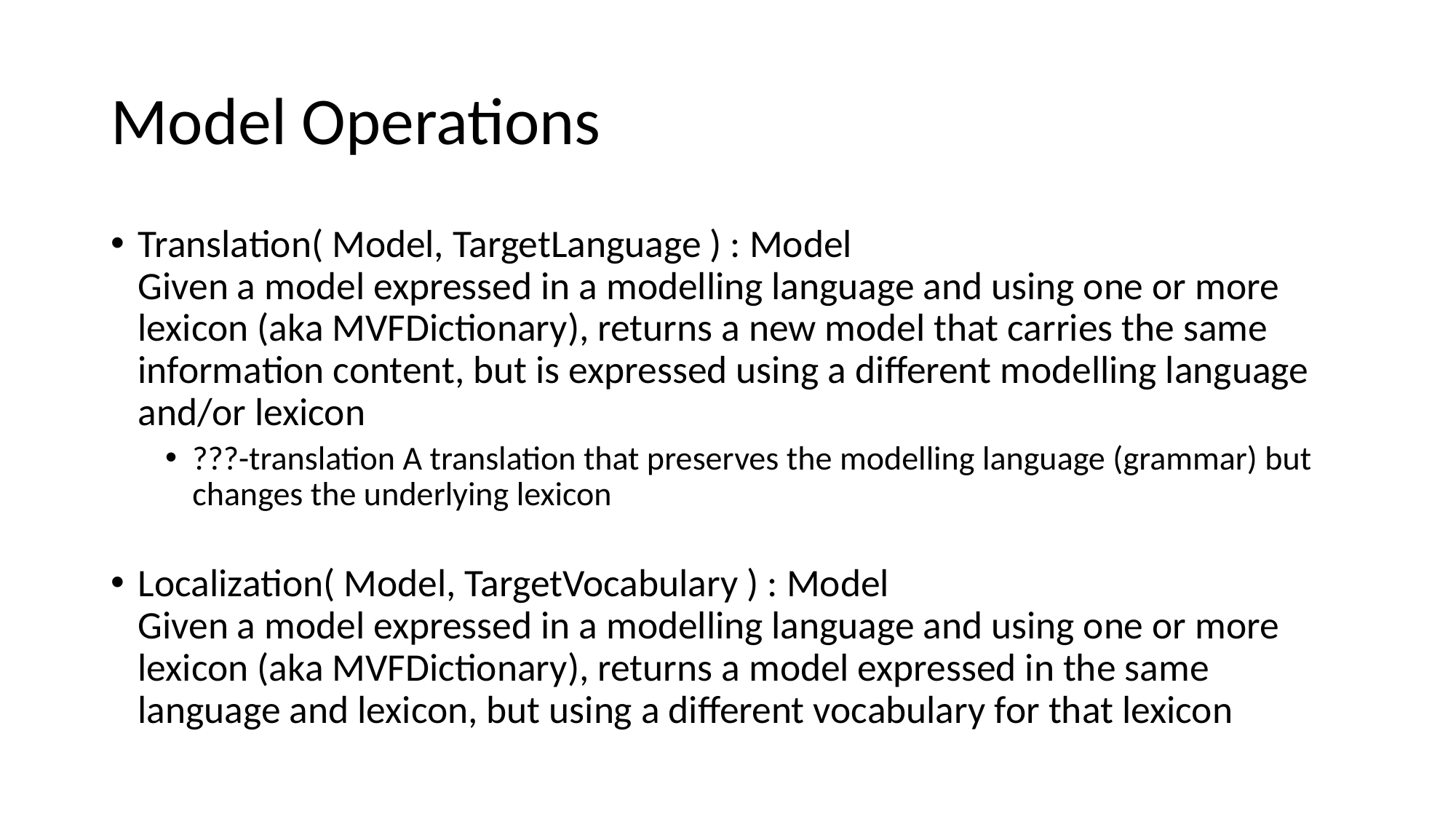

# Model Operations
Translation( Model, TargetLanguage ) : Model
Given a model expressed in a modelling language and using one or more lexicon (aka MVFDictionary), returns a new model that carries the same information content, but is expressed using a different modelling language and/or lexicon
???-translation A translation that preserves the modelling language (grammar) but changes the underlying lexicon
Localization( Model, TargetVocabulary ) : Model
Given a model expressed in a modelling language and using one or more lexicon (aka MVFDictionary), returns a model expressed in the same language and lexicon, but using a different vocabulary for that lexicon